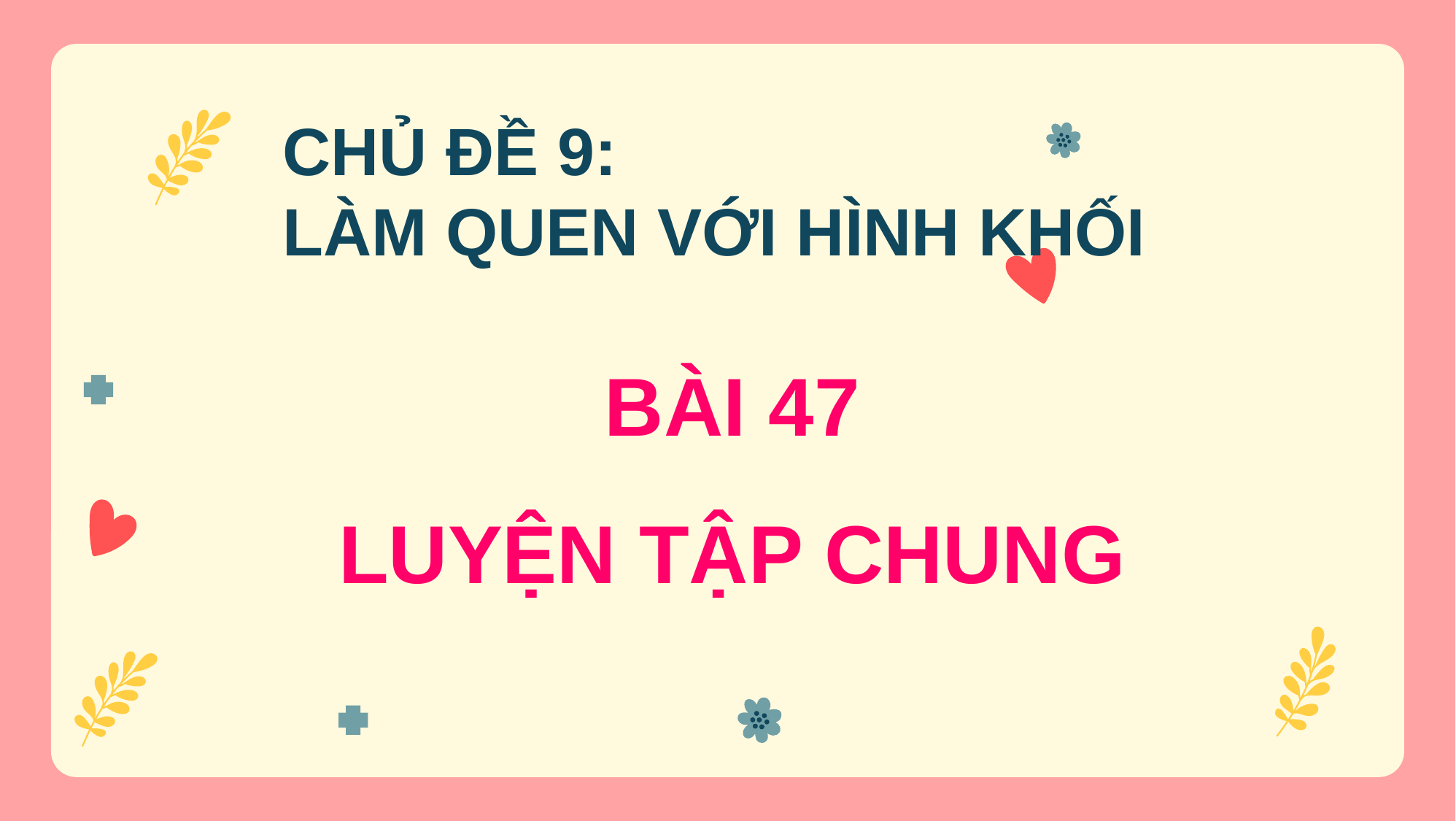

CHỦ ĐỀ 9:
LÀM QUEN VỚI HÌNH KHỐI

# BÀI 47 LUYỆN TẬP CHUNG